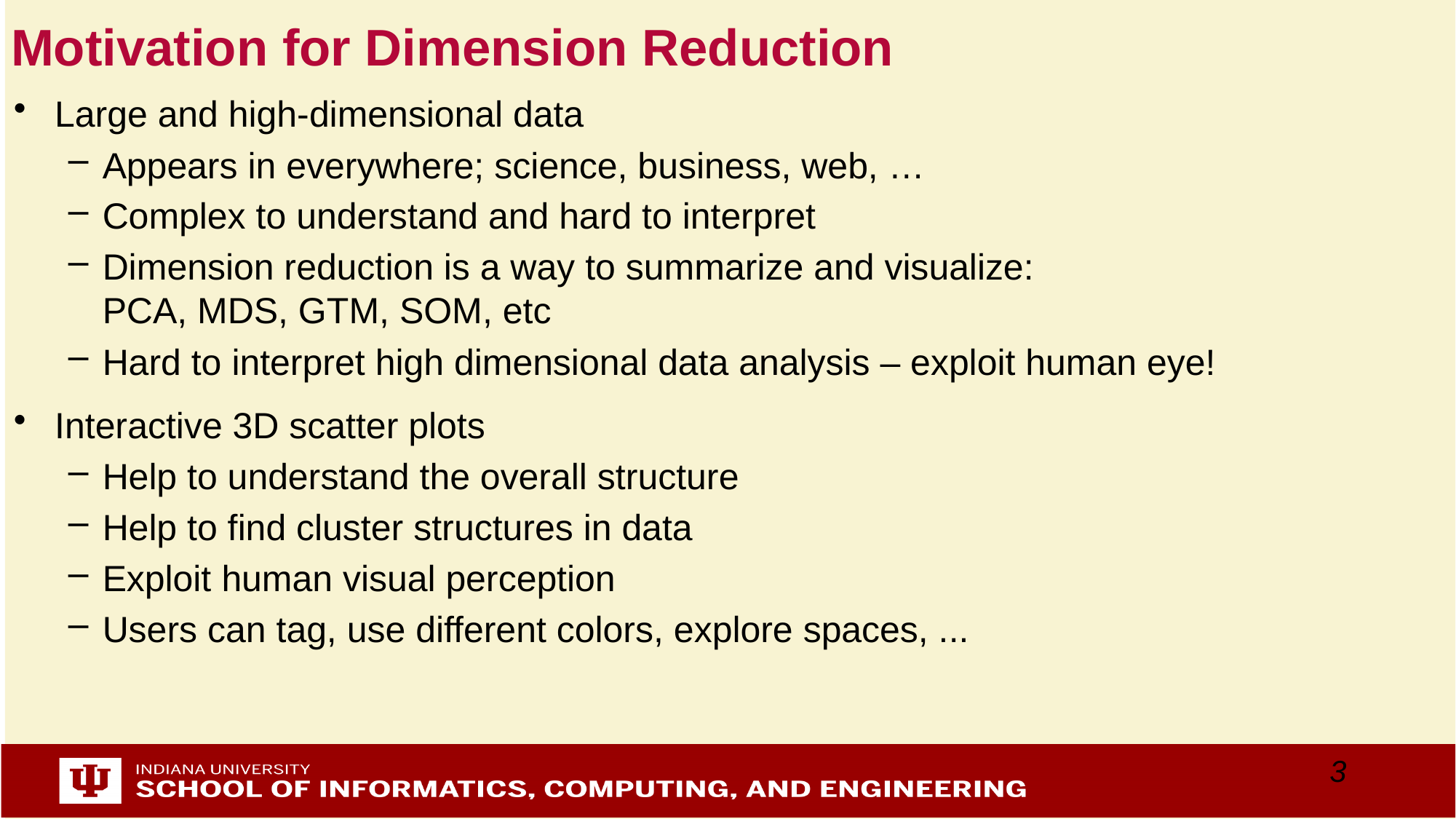

# Motivation for Dimension Reduction
Large and high-dimensional data
Appears in everywhere; science, business, web, …
Complex to understand and hard to interpret
Dimension reduction is a way to summarize and visualize:
PCA, MDS, GTM, SOM, etc
Hard to interpret high dimensional data analysis – exploit human eye!
Interactive 3D scatter plots
Help to understand the overall structure
Help to find cluster structures in data
Exploit human visual perception
Users can tag, use different colors, explore spaces, ...

3